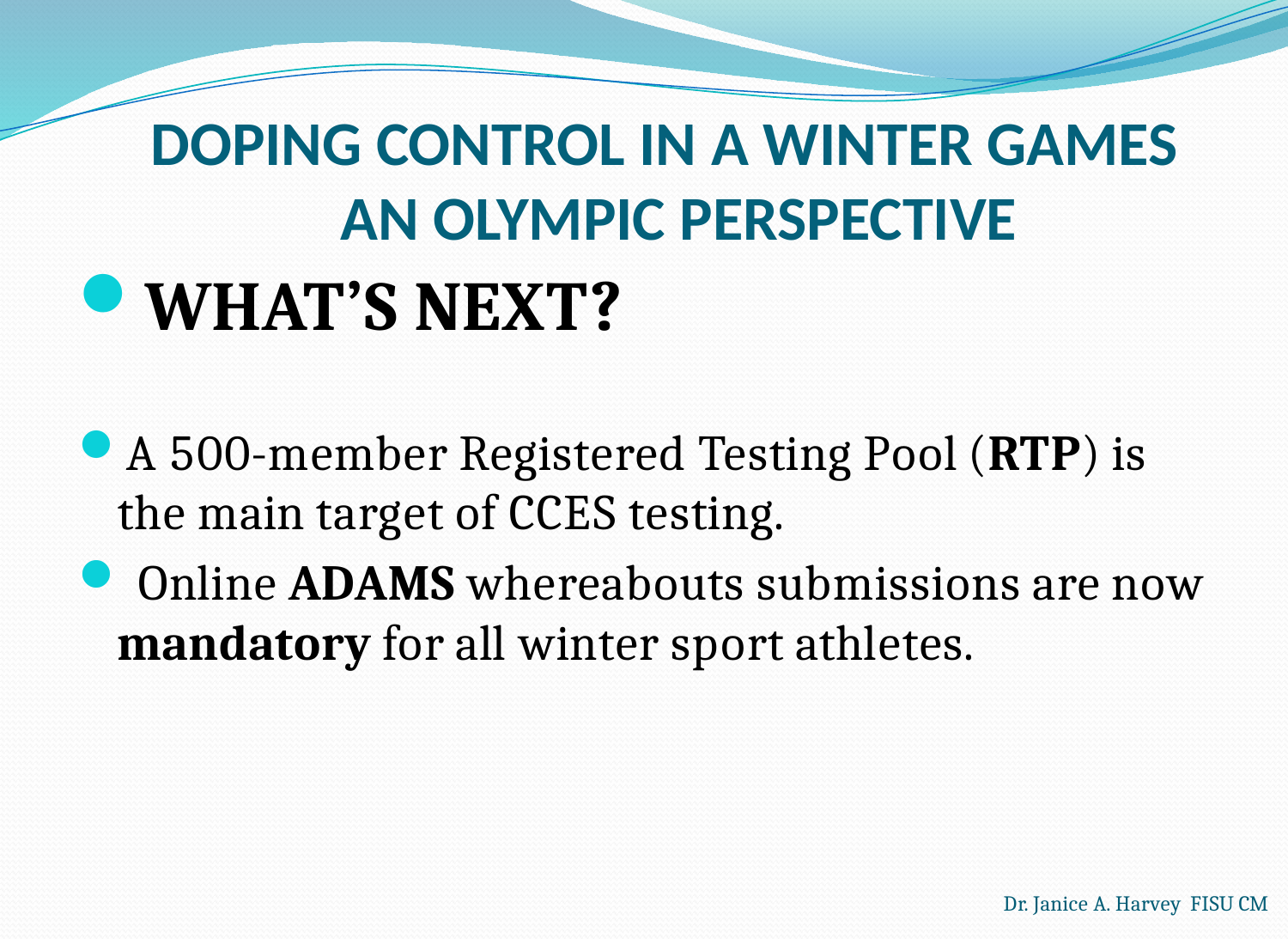

# DOPING CONTROL IN A WINTER GAMES AN OLYMPIC PERSPECTIVE
WHAT’S NEXT?

A 500-member Registered Testing Pool (RTP) is the main target of CCES testing.
 Online ADAMS whereabouts submissions are now mandatory for all winter sport athletes.

Dr. Janice A. Harvey  FISU CM